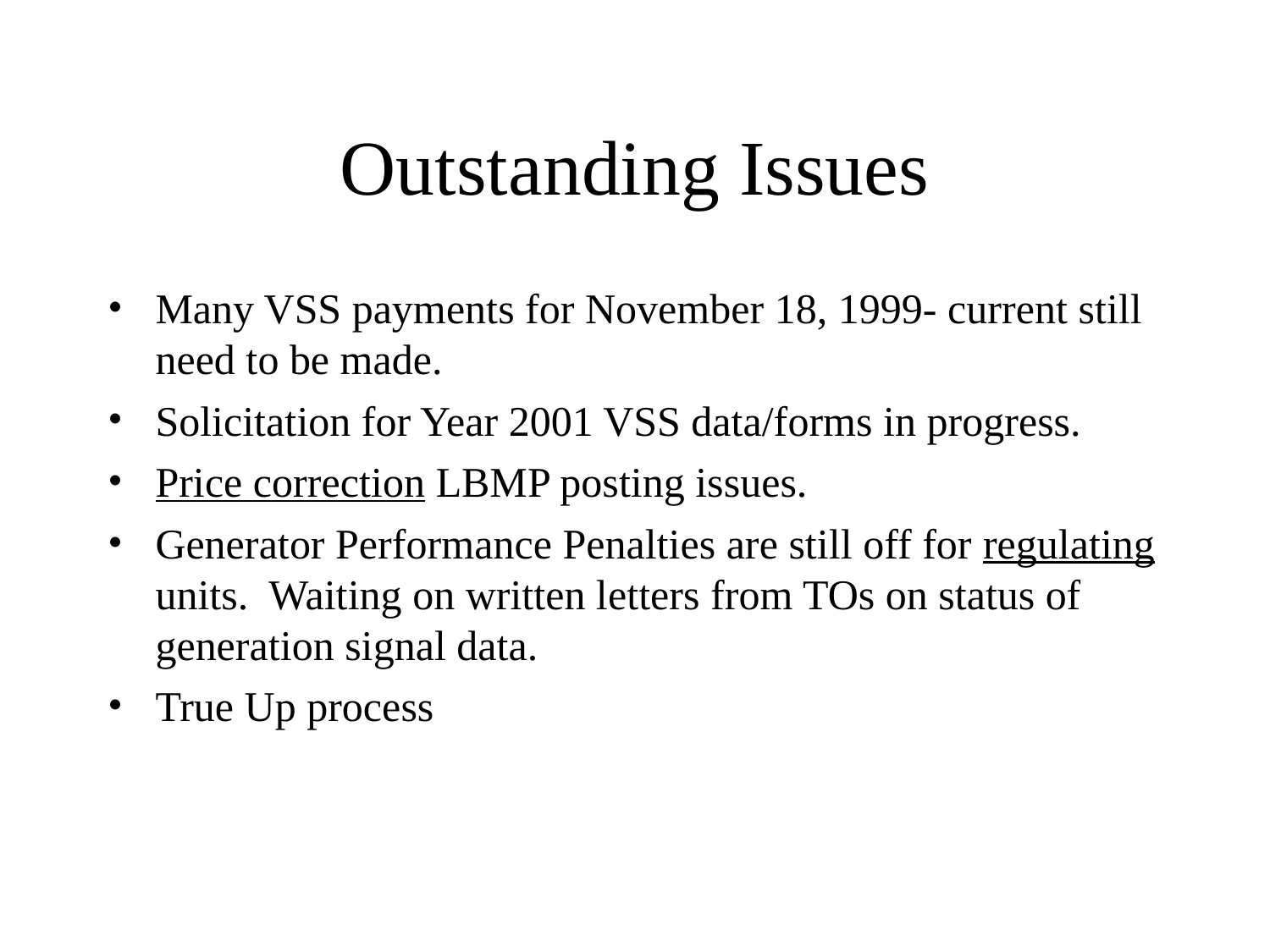

# Outstanding Issues
Many VSS payments for November 18, 1999- current still need to be made.
Solicitation for Year 2001 VSS data/forms in progress.
Price correction LBMP posting issues.
Generator Performance Penalties are still off for regulating units.  Waiting on written letters from TOs on status of generation signal data.
True Up process